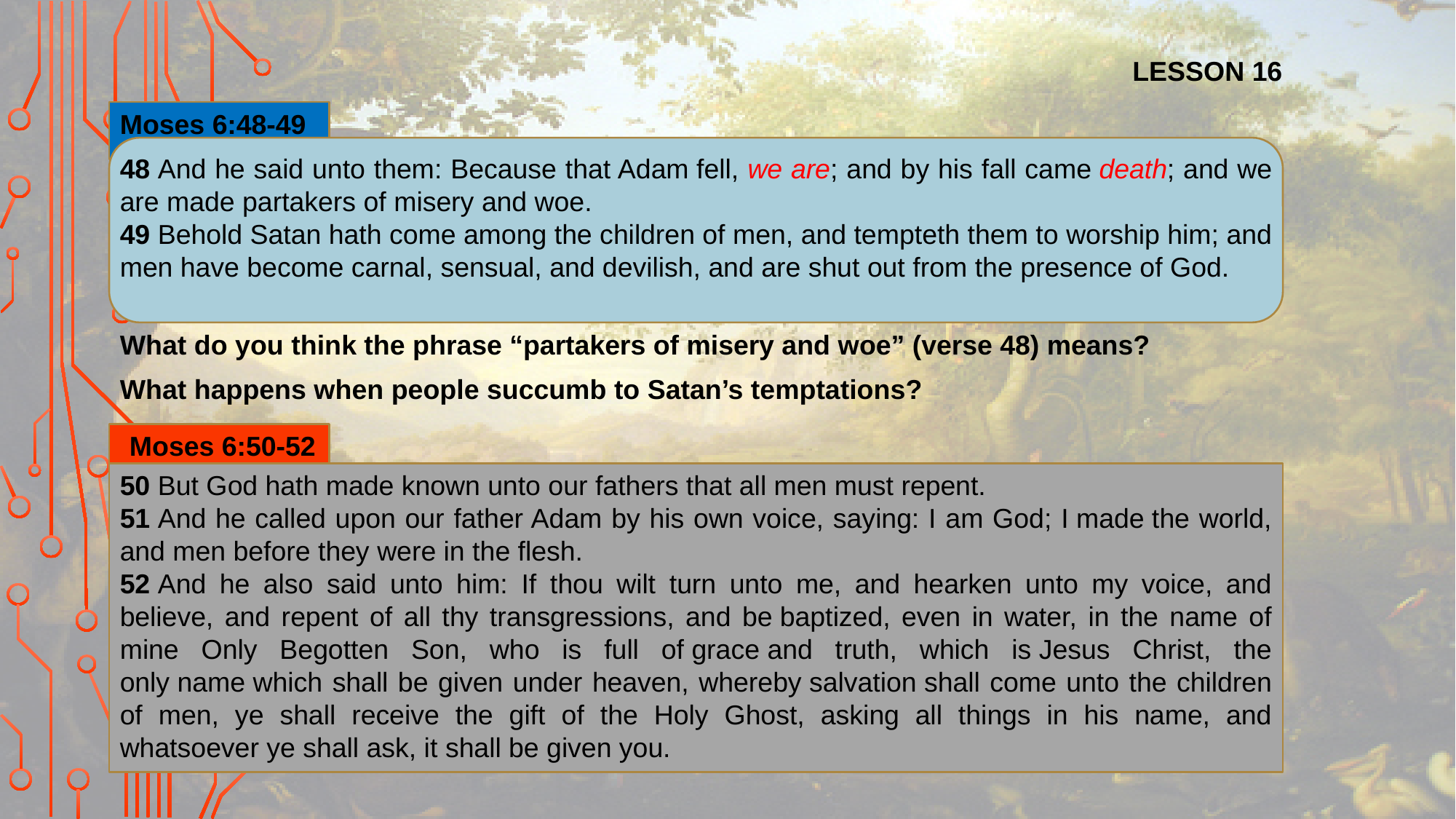

LESSON 16

Moses 6:48-49

48 And he said unto them: Because that Adam fell, we are; and by his fall came death; and we are made partakers of misery and woe.
49 Behold Satan hath come among the children of men, and tempteth them to worship him; and men have become carnal, sensual, and devilish, and are shut out from the presence of God.
What do you think the phrase “partakers of misery and woe” (verse 48) means?
What happens when people succumb to Satan’s temptations?
Moses 6:50-52

50 But God hath made known unto our fathers that all men must repent.
51 And he called upon our father Adam by his own voice, saying: I am God; I made the world, and men before they were in the flesh.
52 And he also said unto him: If thou wilt turn unto me, and hearken unto my voice, and believe, and repent of all thy transgressions, and be baptized, even in water, in the name of mine Only Begotten Son, who is full of grace and truth, which is Jesus Christ, the only name which shall be given under heaven, whereby salvation shall come unto the children of men, ye shall receive the gift of the Holy Ghost, asking all things in his name, and whatsoever ye shall ask, it shall be given you.